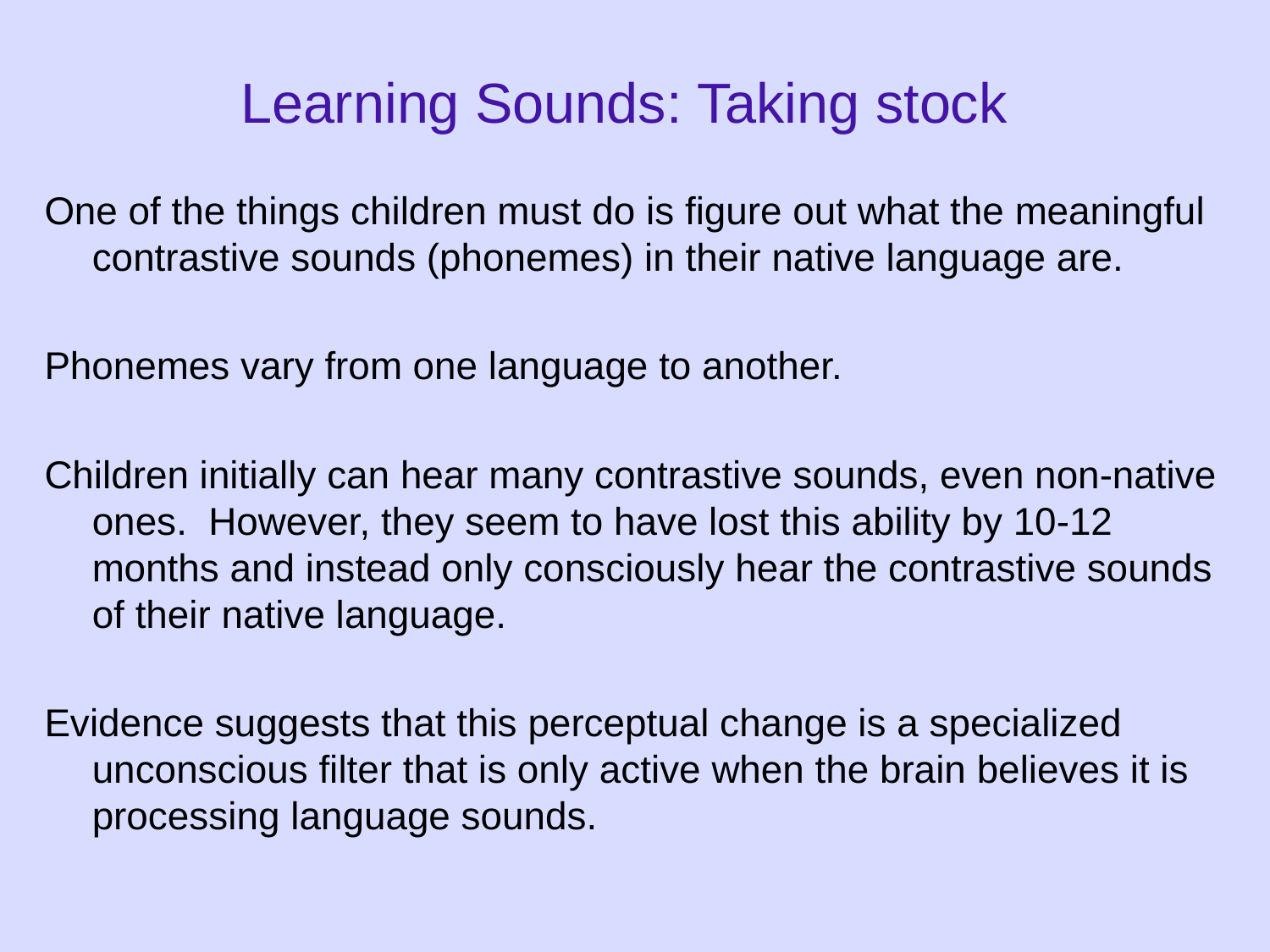

# Learning Sounds: Taking stock
One of the things children must do is figure out what the meaningful contrastive sounds (phonemes) in their native language are.

Phonemes vary from one language to another.

Children initially can hear many contrastive sounds, even non-native ones.  However, they seem to have lost this ability by 10-12 months and instead only consciously hear the contrastive sounds of their native language.

Evidence suggests that this perceptual change is a specialized unconscious filter that is only active when the brain believes it is processing language sounds.